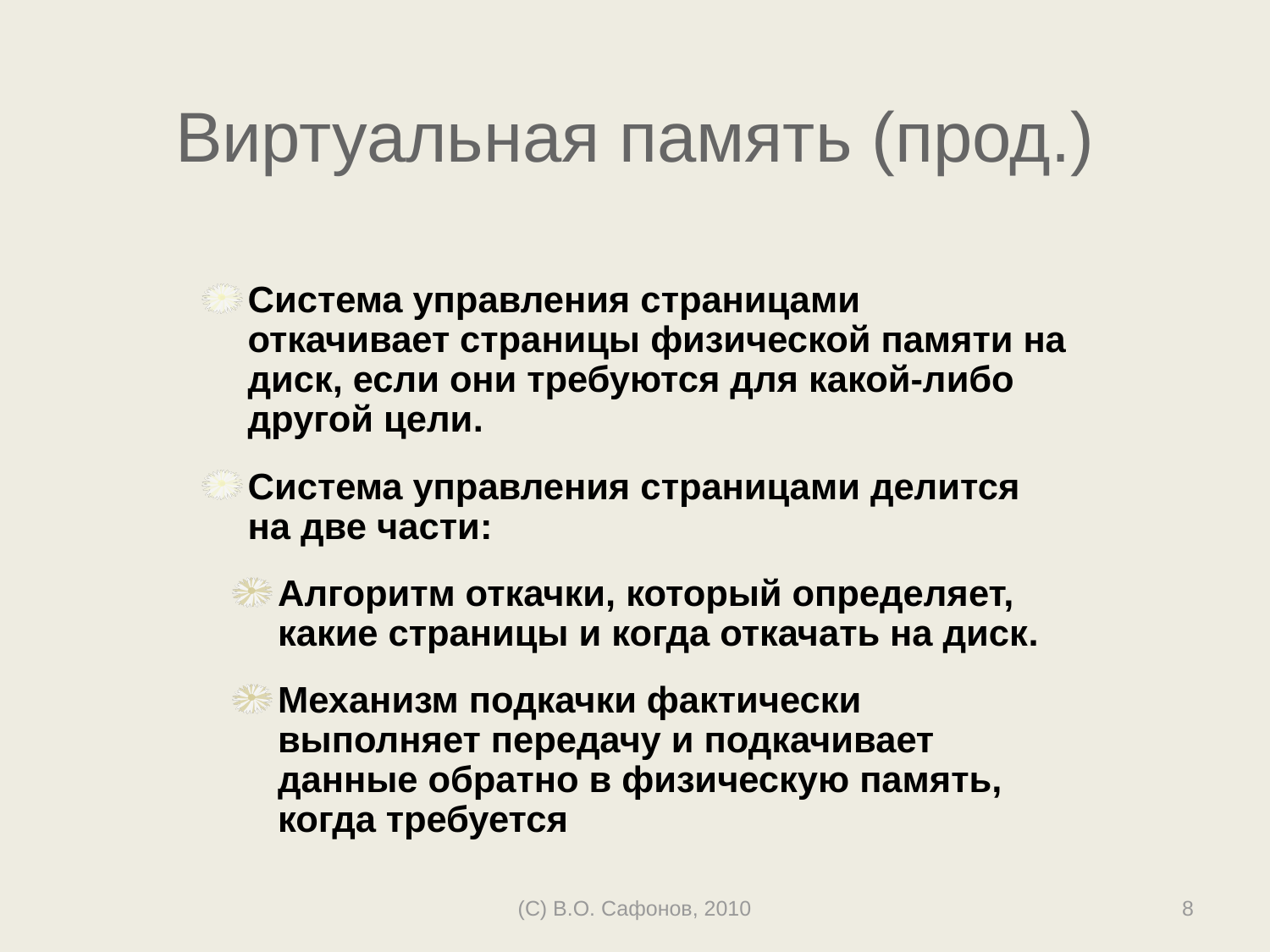

# Виртуальная память (прод.)
Система управления страницами откачивает страницы физической памяти на диск, если они требуются для какой-либо другой цели.
Система управления страницами делится на две части:
Алгоритм откачки, который определяет, какие страницы и когда откачать на диск.
Механизм подкачки фактически выполняет передачу и подкачивает данные обратно в физическую память, когда требуется
(C) В.О. Сафонов, 2010
8